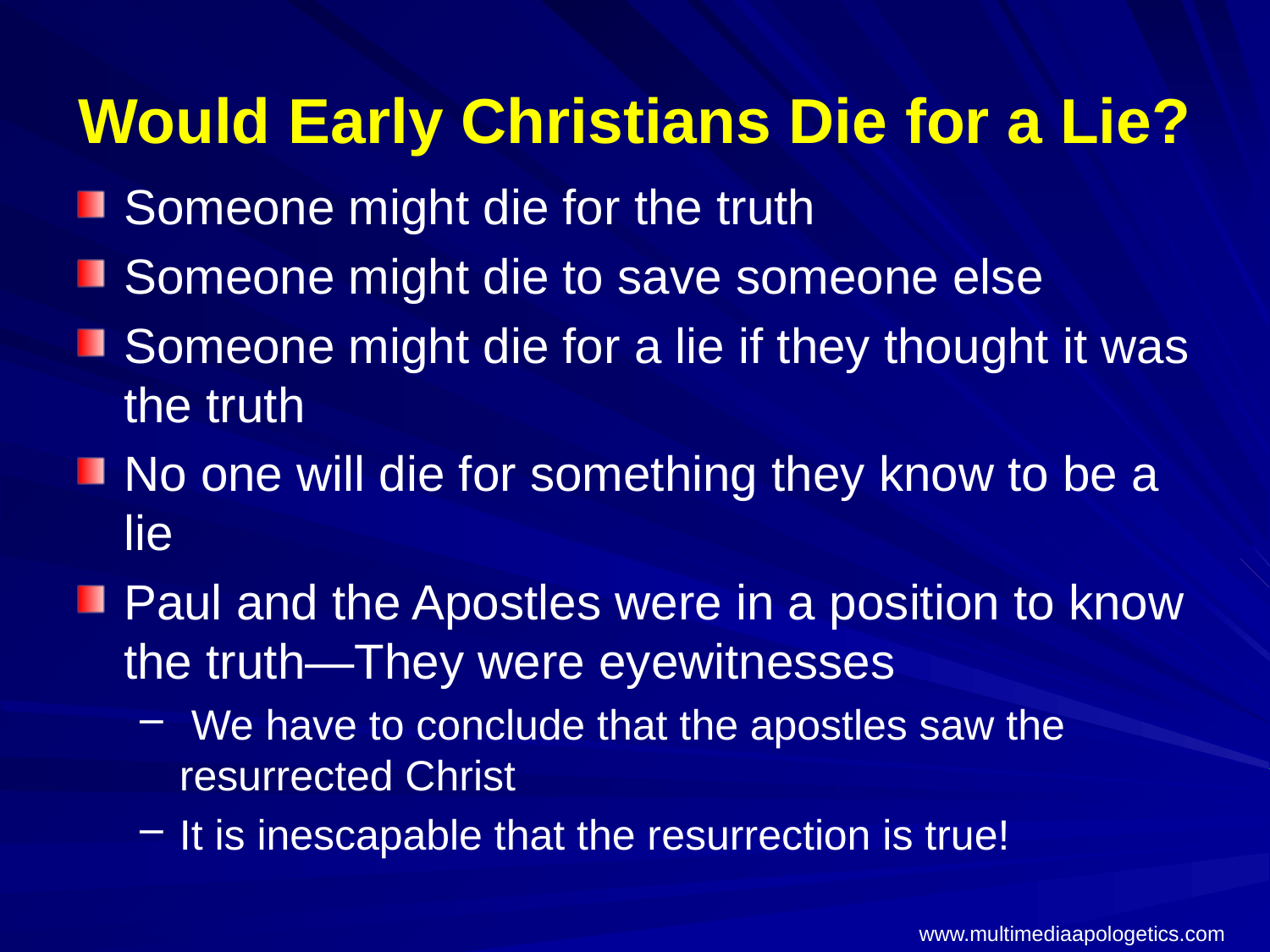

# Would Early Christians Die for a Lie?
Someone might die for the truth
Someone might die to save someone else
Someone might die for a lie if they thought it was the truth
No one will die for something they know to be a lie
Paul and the Apostles were in a position to know the truth—They were eyewitnesses
 We have to conclude that the apostles saw the resurrected Christ
It is inescapable that the resurrection is true!